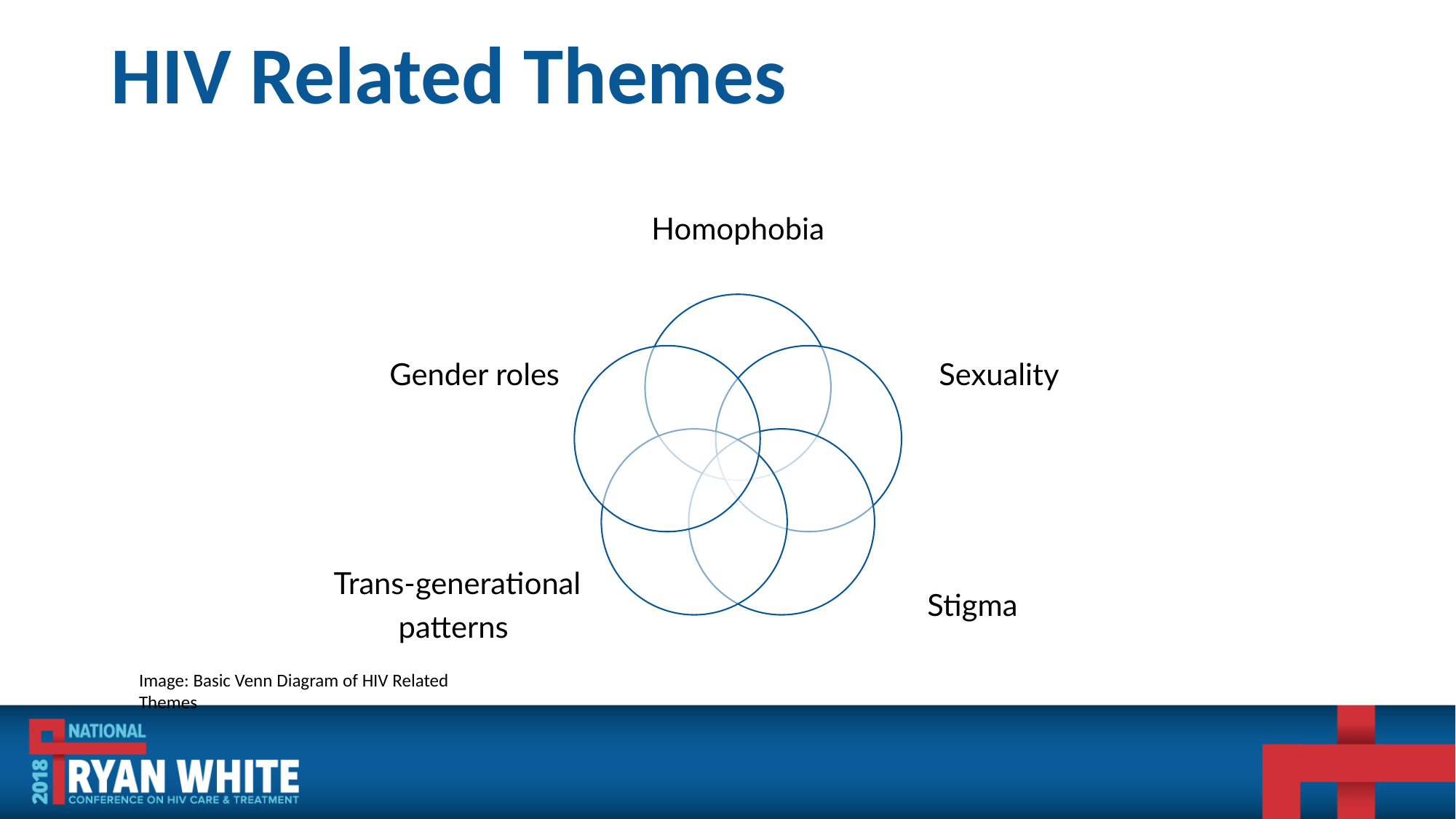

# HIV Related Themes
Homophobia
Sexuality
Stigma
Trans-generational
patterns
Gender roles
Image: Basic Venn Diagram of HIV Related Themes